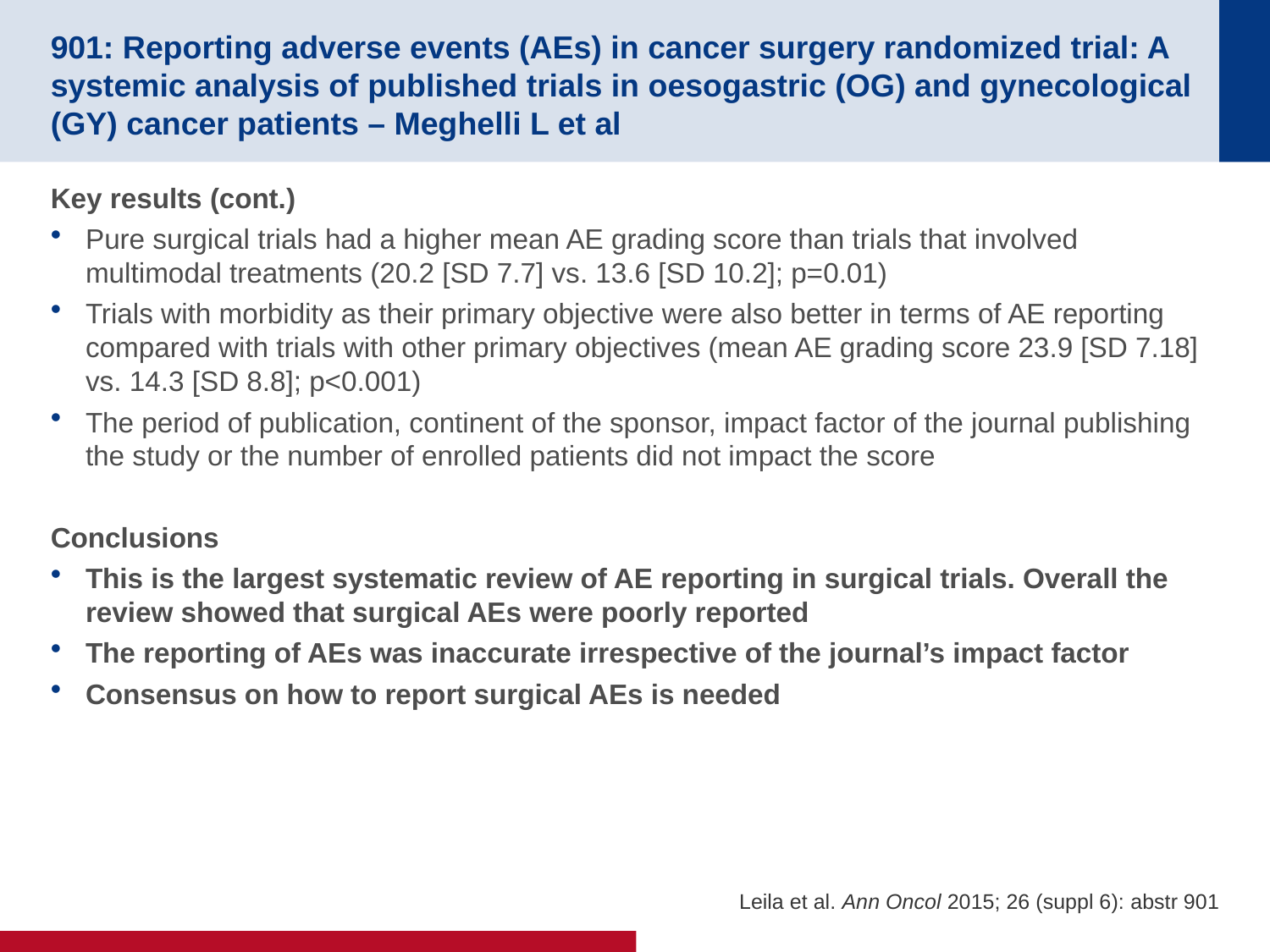

# 901: Reporting adverse events (AEs) in cancer surgery randomized trial: A systemic analysis of published trials in oesogastric (OG) and gynecological (GY) cancer patients – Meghelli L et al
Key results (cont.)
Pure surgical trials had a higher mean AE grading score than trials that involved multimodal treatments (20.2 [SD 7.7] vs. 13.6 [SD 10.2]; p=0.01)
Trials with morbidity as their primary objective were also better in terms of AE reporting compared with trials with other primary objectives (mean AE grading score 23.9 [SD 7.18] vs. 14.3 [SD 8.8]; p<0.001)
The period of publication, continent of the sponsor, impact factor of the journal publishing the study or the number of enrolled patients did not impact the score

Conclusions
This is the largest systematic review of AE reporting in surgical trials. Overall the review showed that surgical AEs were poorly reported
The reporting of AEs was inaccurate irrespective of the journal’s impact factor
Consensus on how to report surgical AEs is needed
Leila et al. Ann Oncol 2015; 26 (suppl 6): abstr 901